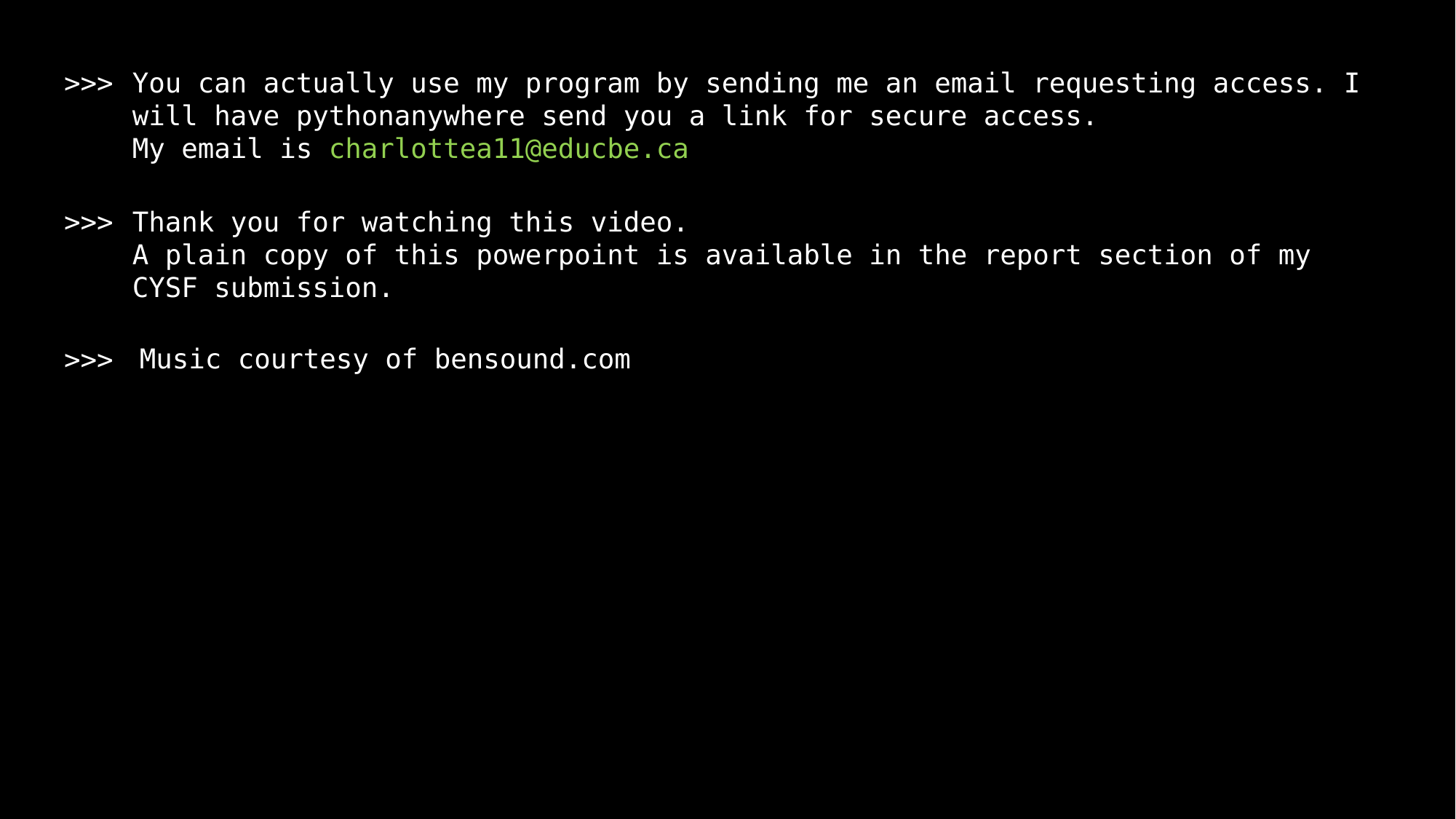

>>>
You can actually use my program by sending me an email requesting access. I will have pythonanywhere send you a link for secure access.
My email is charlottea11@educbe.ca
>>>
Thank you for watching this video.
A plain copy of this powerpoint is available in the report section of my CYSF submission.
Music courtesy of bensound.com
>>>